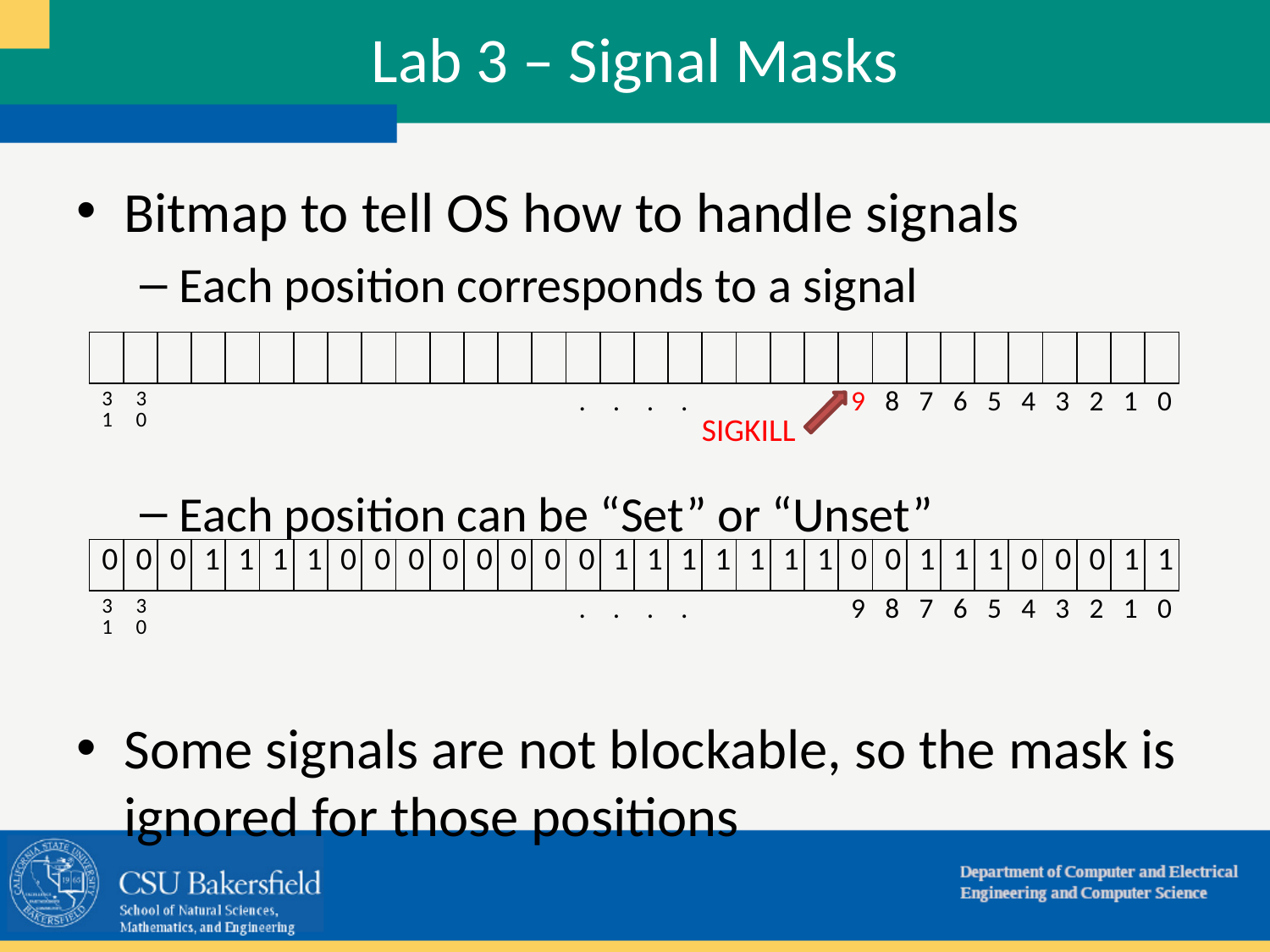

# Lab 3 – Signal Masks
Bitmap to tell OS how to handle signals
Each position corresponds to a signal

Each position can be “Set” or “Unset”

Some signals are not blockable, so the mask is ignored for those positions
|  |  |  |  |  |  |  |  |  |  |  |  |  |  |  |  |  |  |  |  |  |  |  |  |  |  |  |  |  |  |  |  |
| --- | --- | --- | --- | --- | --- | --- | --- | --- | --- | --- | --- | --- | --- | --- | --- | --- | --- | --- | --- | --- | --- | --- | --- | --- | --- | --- | --- | --- | --- | --- | --- |
| 31 | 30 |  |  |  |  |  |  |  |  |  |  |  |  | . | . | . | . |  |  |  |  | 9 | 8 | 7 | 6 | 5 | 4 | 3 | 2 | 1 | 0 |

SIGKILL
| 0 | 0 | 0 | 1 | 1 | 1 | 1 | 0 | 0 | 0 | 0 | 0 | 0 | 0 | 0 | 1 | 1 | 1 | 1 | 1 | 1 | 1 | 0 | 0 | 1 | 1 | 1 | 0 | 0 | 0 | 1 | 1 |
| --- | --- | --- | --- | --- | --- | --- | --- | --- | --- | --- | --- | --- | --- | --- | --- | --- | --- | --- | --- | --- | --- | --- | --- | --- | --- | --- | --- | --- | --- | --- | --- |
| 31 | 30 |  |  |  |  |  |  |  |  |  |  |  |  | . | . | . | . |  |  |  |  | 9 | 8 | 7 | 6 | 5 | 4 | 3 | 2 | 1 | 0 |